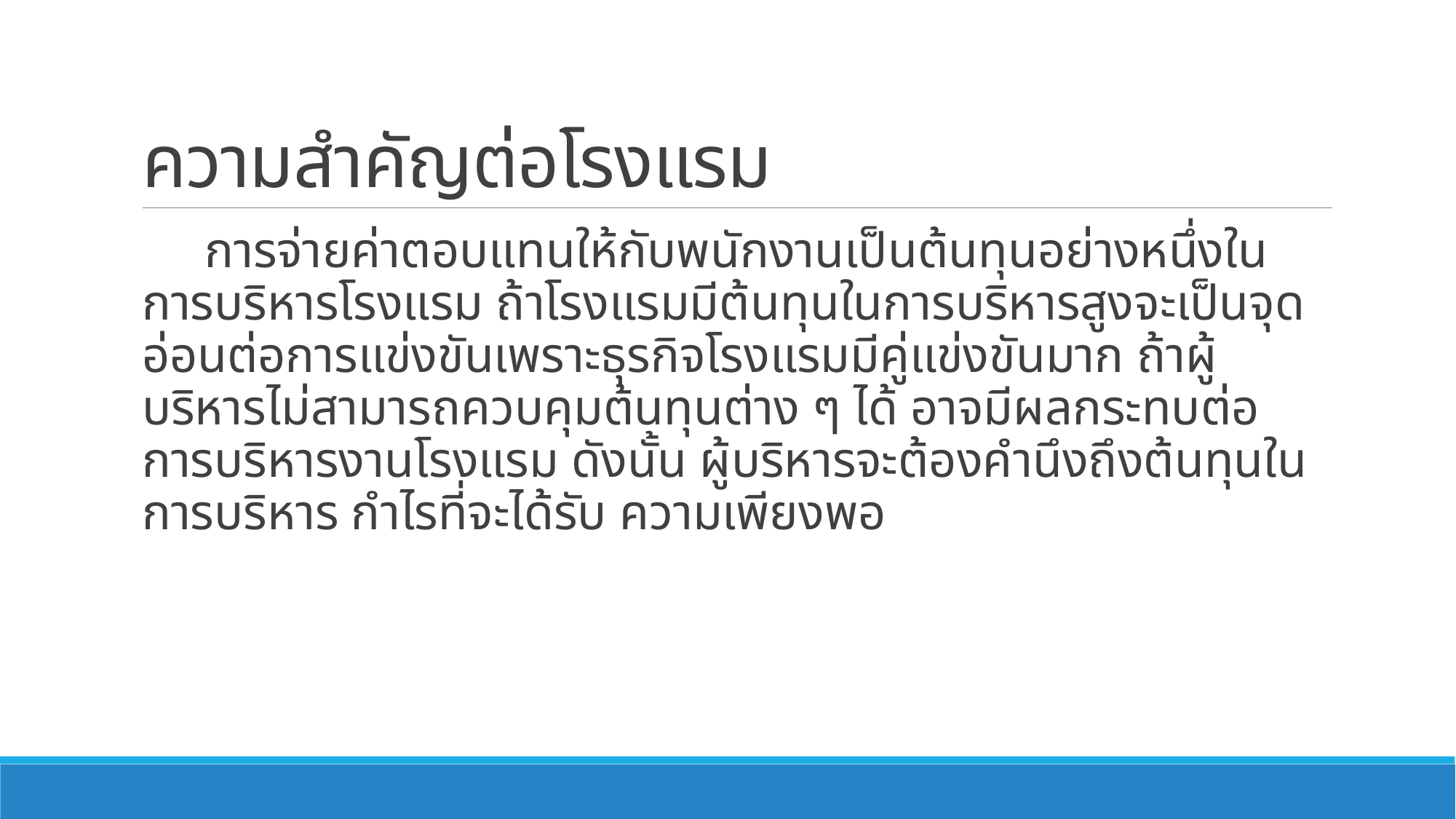

# ความสำคัญต่อโรงแรม
        การจ่ายค่าตอบแทนให้กับพนักงานเป็นต้นทุนอย่างหนึ่งในการบริหารโรงแรม ถ้าโรงแรมมีต้นทุนในการบริหารสูงจะเป็นจุดอ่อนต่อการแข่งขันเพราะธุรกิจโรงแรมมีคู่แข่งขันมาก ถ้าผู้บริหารไม่สามารถควบคุมต้นทุนต่าง ๆ ได้ อาจมีผลกระทบต่อการบริหารงานโรงแรม ดังนั้น ผู้บริหารจะต้องคำนึงถึงต้นทุนในการบริหาร กำไรที่จะได้รับ ความเพียงพอ